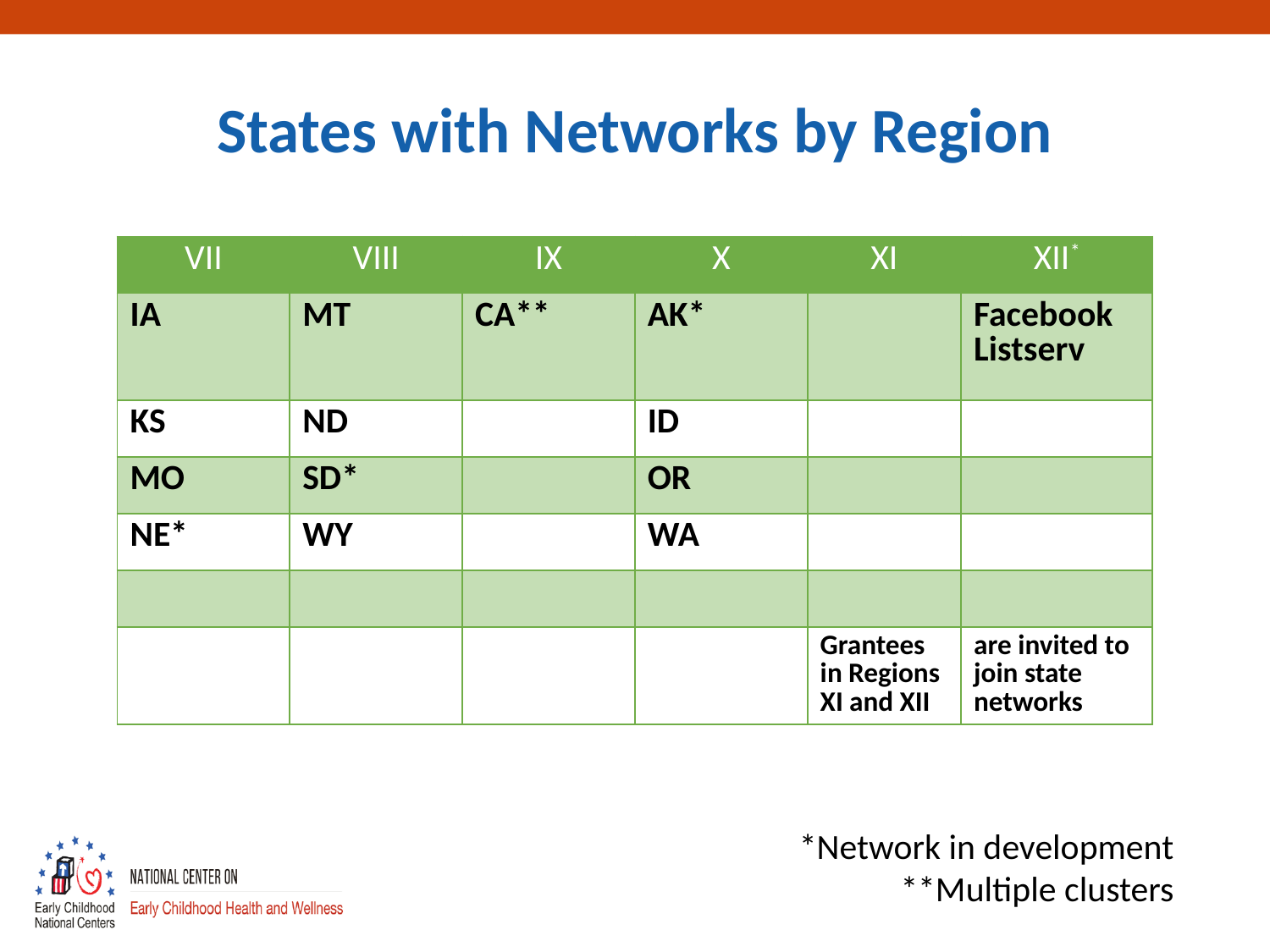

# States with Networks by Region
| VII | VIII | IX | X | XI | XII\* |
| --- | --- | --- | --- | --- | --- |
| IA | MT | CA\*\* | AK\* |  | Facebook Listserv |
| KS | ND |  | ID |  |  |
| MO | SD\* |  | OR |  |  |
| NE\* | WY |  | WA |  |  |
|  |  |  |  |  |  |
|  |  |  |  | Grantees in Regions XI and XII | are invited to join state networks |
*Network in development
**Multiple clusters